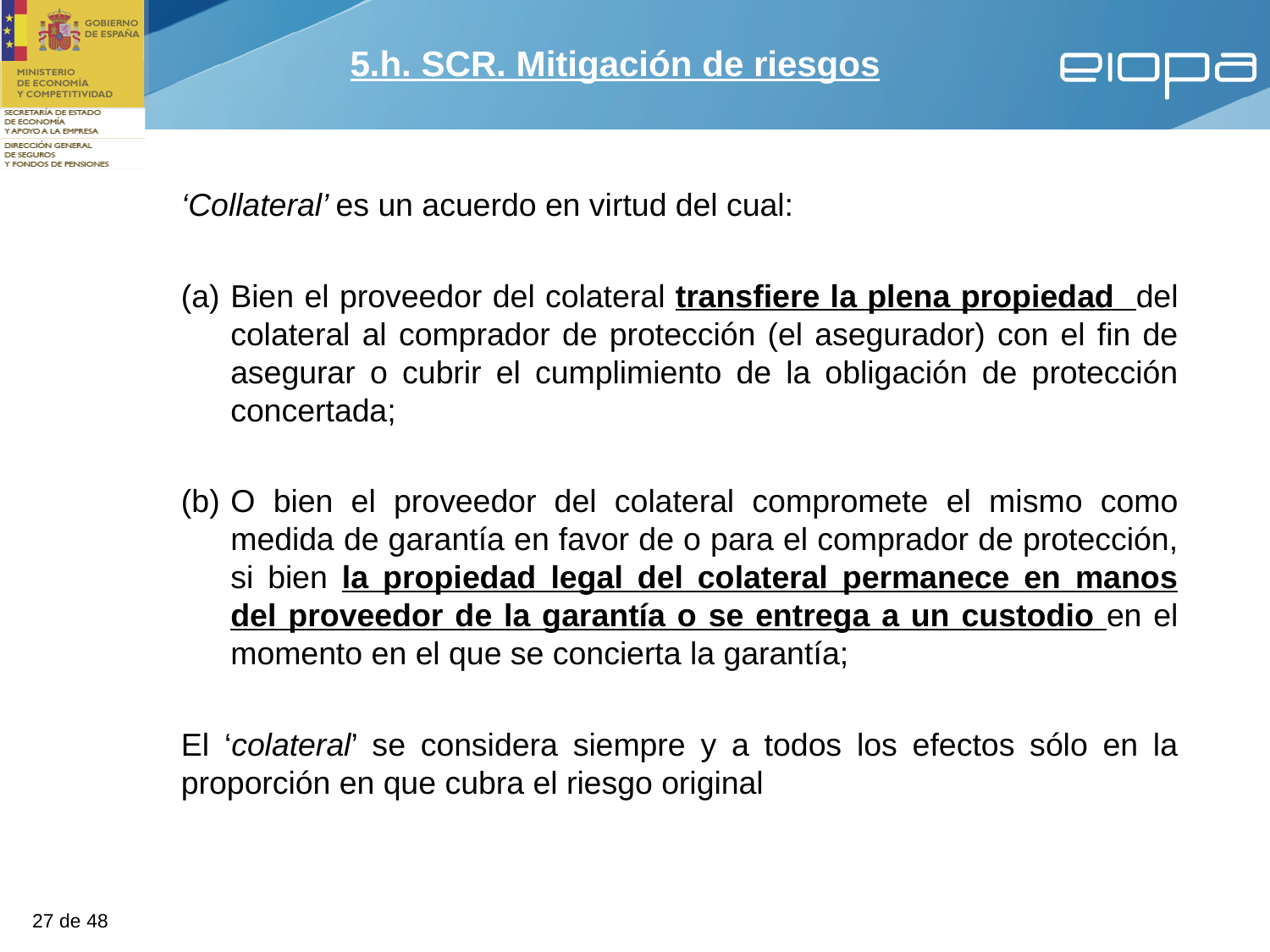

5.h. SCR. Mitigación de riesgos
‘Collateral’ es un acuerdo en virtud del cual:
(a)	Bien el proveedor del colateral transfiere la plena propiedad  del colateral al comprador de protección (el asegurador) con el fin de asegurar o cubrir el cumplimiento de la obligación de protección concertada;
O bien el proveedor del colateral compromete el mismo como medida de garantía en favor de o para el comprador de protección, si bien la propiedad legal del colateral permanece en manos del proveedor de la garantía o se entrega a un custodio en el momento en el que se concierta la garantía;
El ‘colateral’ se considera siempre y a todos los efectos sólo en la proporción en que cubra el riesgo original